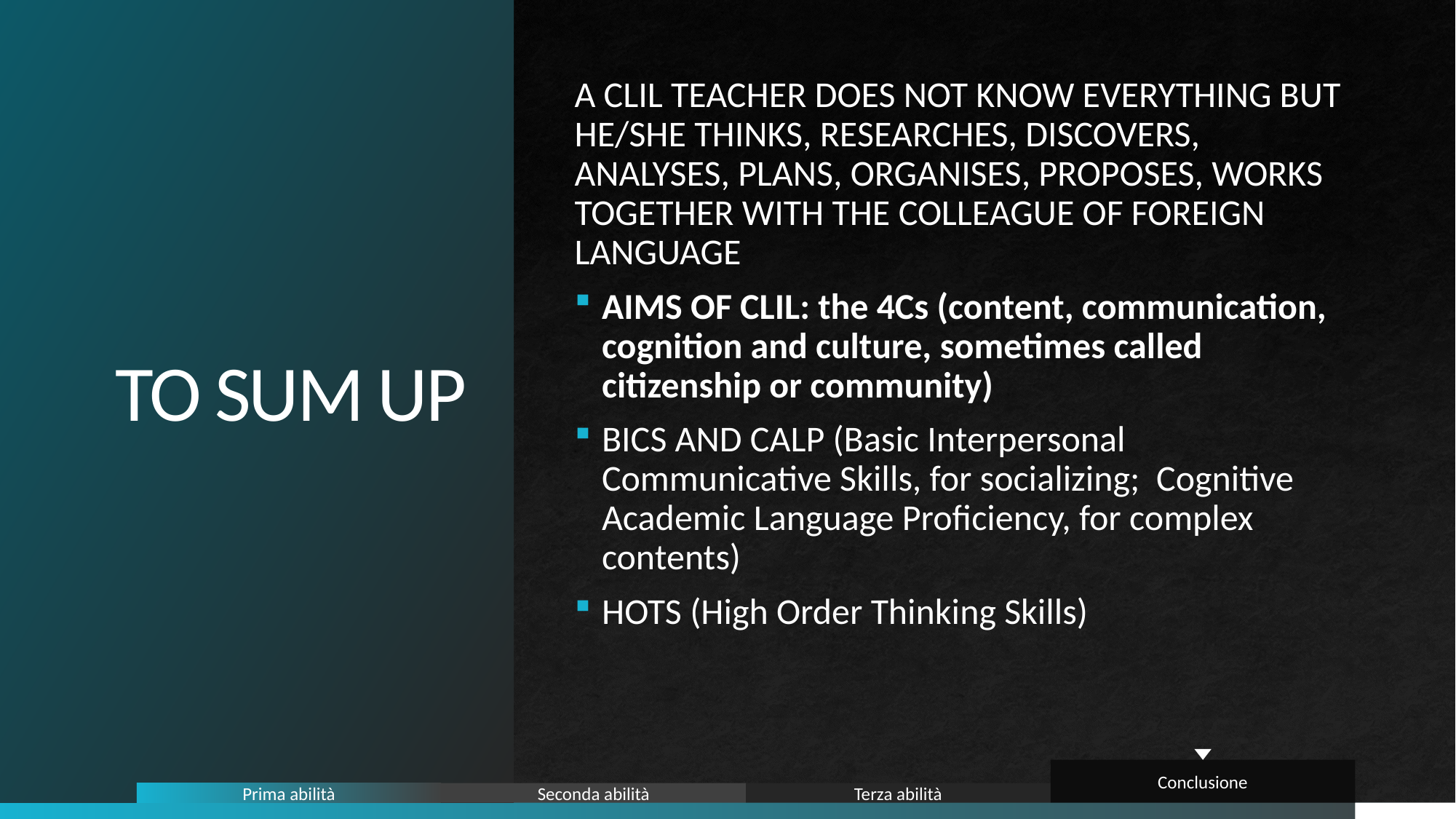

# TO SUM UP
A CLIL TEACHER DOES NOT KNOW EVERYTHING BUT HE/SHE THINKS, RESEARCHES, DISCOVERS, ANALYSES, PLANS, ORGANISES, PROPOSES, WORKS TOGETHER WITH THE COLLEAGUE OF FOREIGN LANGUAGE
AIMS OF CLIL: the 4Cs (content, communication, cognition and culture, sometimes called citizenship or community)
BICS AND CALP (Basic Interpersonal Communicative Skills, for socializing;  Cognitive Academic Language Proficiency, for complex contents)
HOTS (High Order Thinking Skills)

Conclusione
Terza abilità
Seconda abilità
Prima abilità